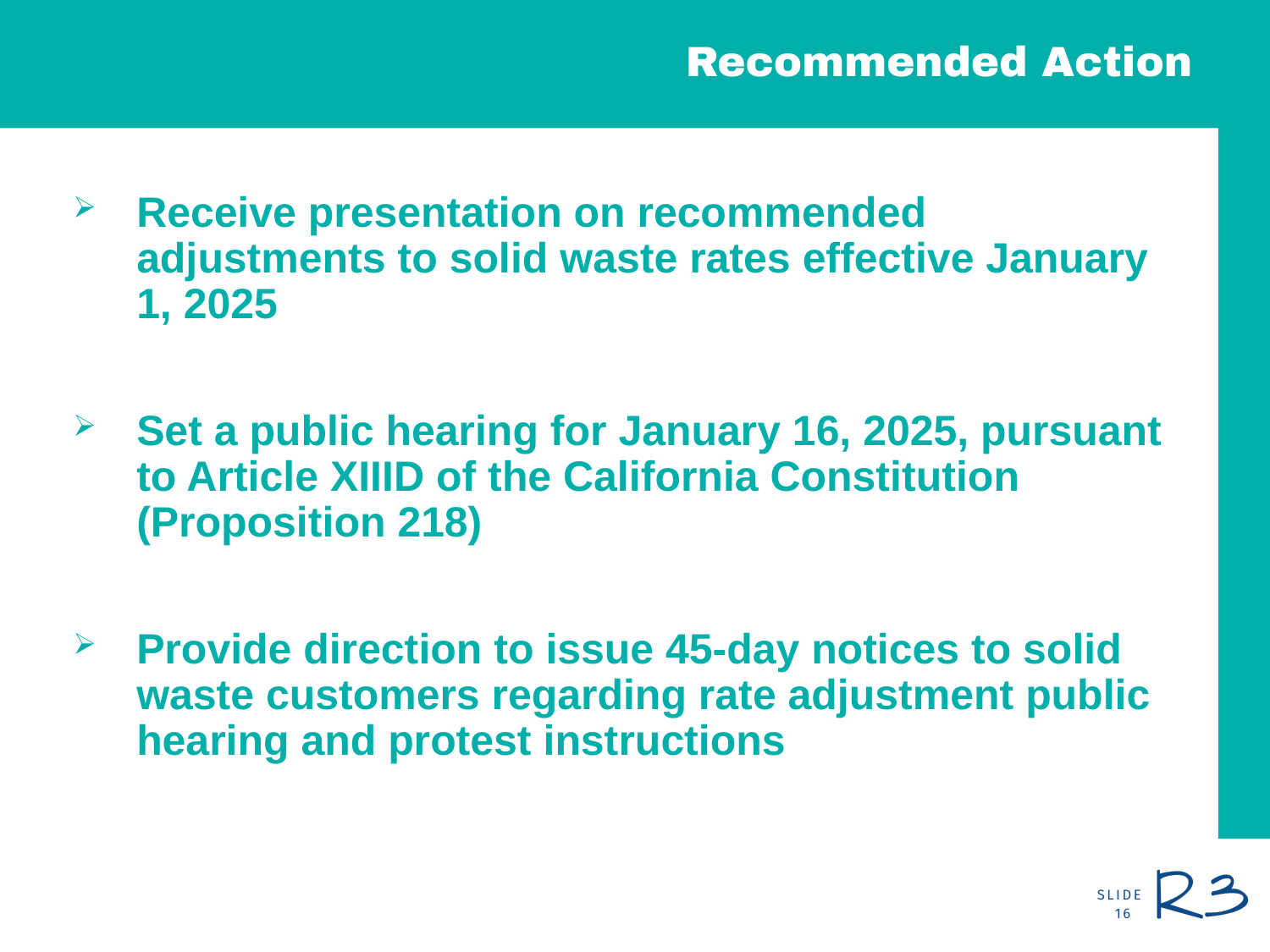

# Recommended Action
Receive presentation on recommended adjustments to solid waste rates effective January 1, 2025

Set a public hearing for January 16, 2025, pursuant to Article XIIID of the California Constitution (Proposition 218)

Provide direction to issue 45-day notices to solid waste customers regarding rate adjustment public hearing and protest instructions